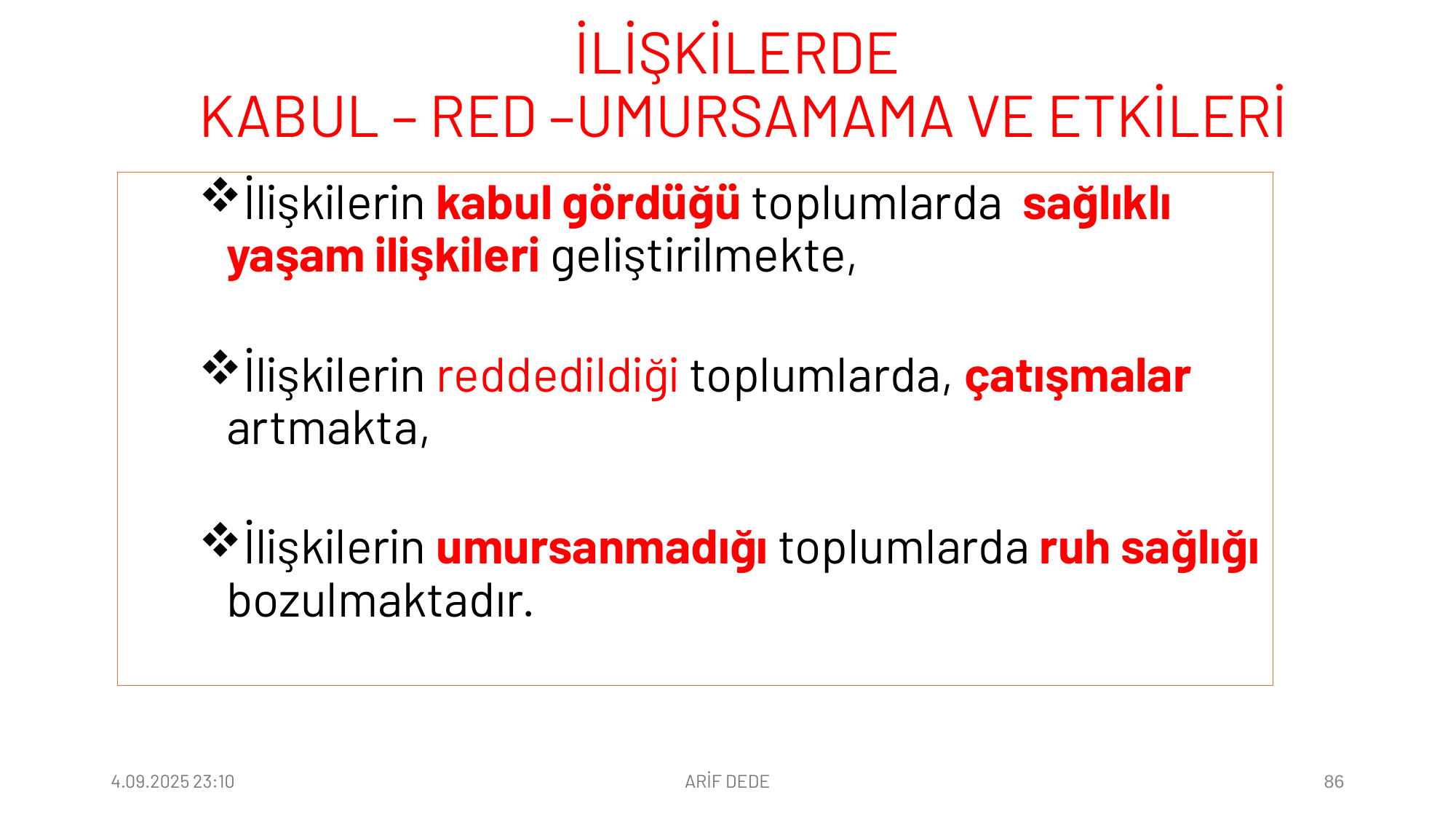

# İLİŞKİLERDE KABUL – RED –UMURSAMAMA VE ETKİLERİ
İlişkilerin kabul gördüğü toplumlarda  sağlıklı yaşam ilişkileri geliştirilmekte,

İlişkilerin reddedildiği toplumlarda, çatışmalar artmakta,

İlişkilerin umursanmadığı toplumlarda ruh sağlığı bozulmaktadır.

4.09.2025 23:10
ARİF DEDE
86